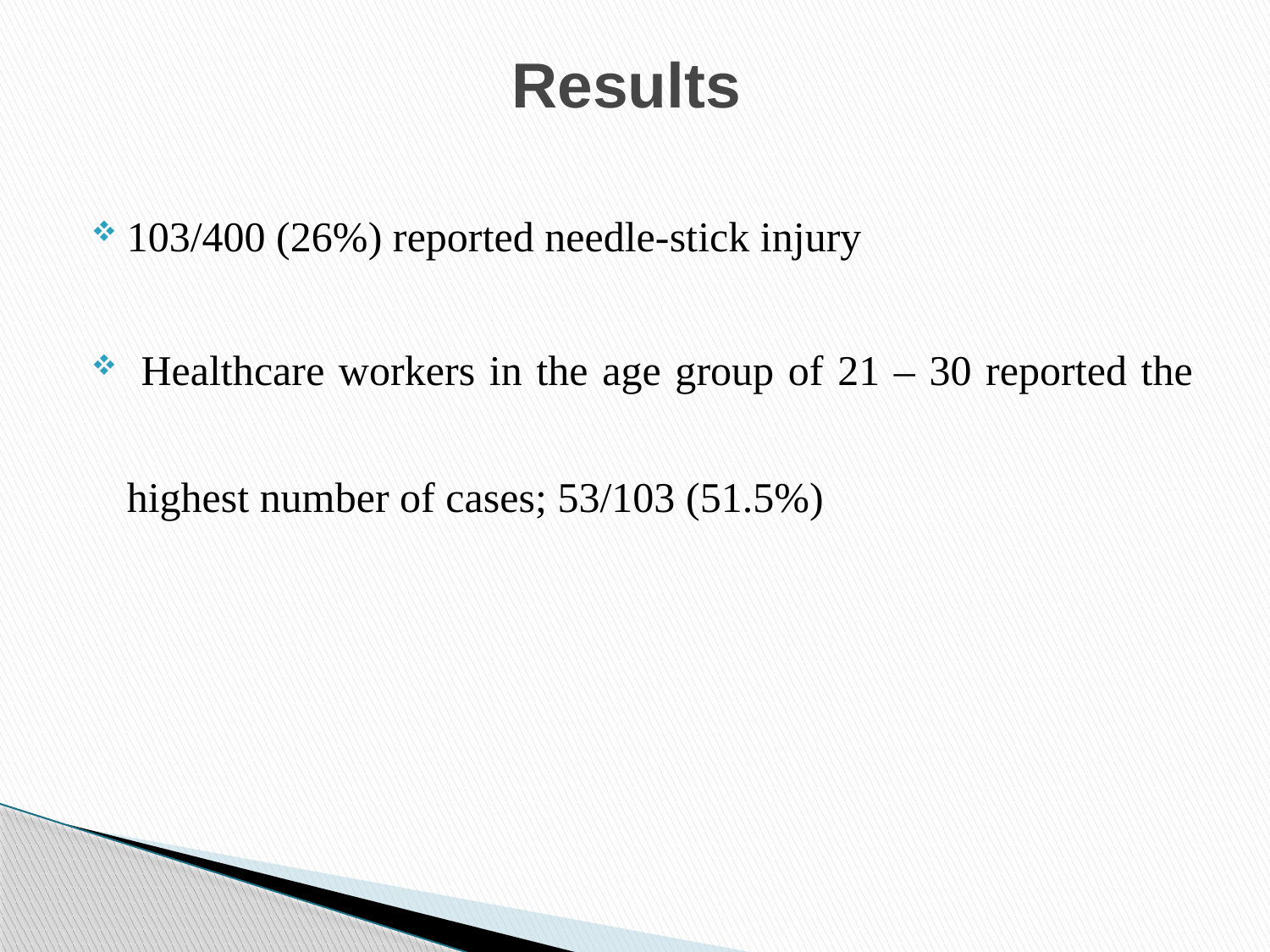

# Results
103/400 (26%) reported needle-stick injury
 Healthcare workers in the age group of 21 – 30 reported the highest number of cases; 53/103 (51.5%)